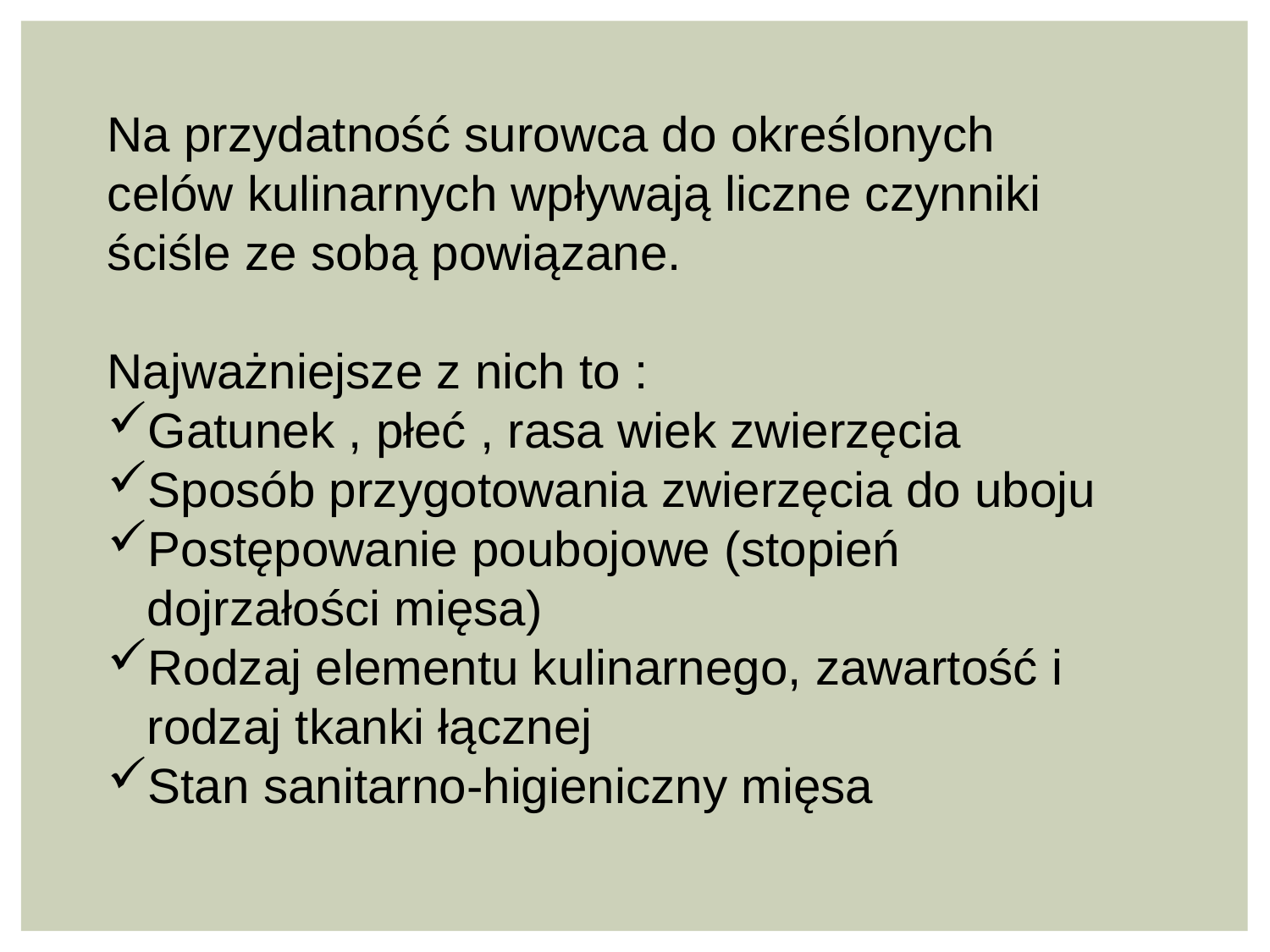

Na przydatność surowca do określonych celów kulinarnych wpływają liczne czynniki ściśle ze sobą powiązane.

Najważniejsze z nich to :
Gatunek , płeć , rasa wiek zwierzęcia
Sposób przygotowania zwierzęcia do uboju
Postępowanie poubojowe (stopień dojrzałości mięsa)
Rodzaj elementu kulinarnego, zawartość i rodzaj tkanki łącznej
Stan sanitarno-higieniczny mięsa